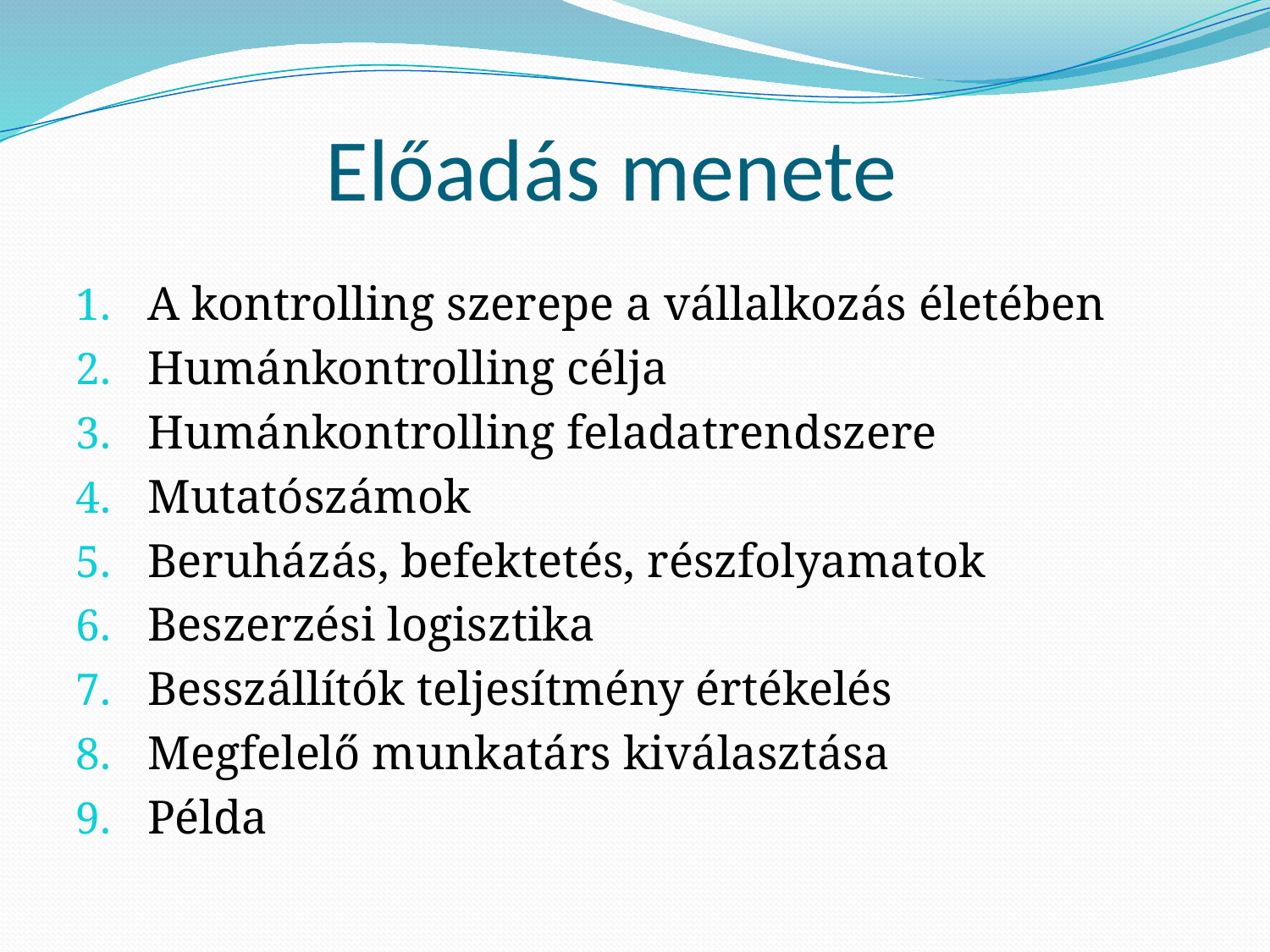

# Előadás menete
A kontrolling szerepe a vállalkozás életében
Humánkontrolling célja
Humánkontrolling feladatrendszere
Mutatószámok
Beruházás, befektetés, részfolyamatok
Beszerzési logisztika
Besszállítók teljesítmény értékelés
Megfelelő munkatárs kiválasztása
Példa